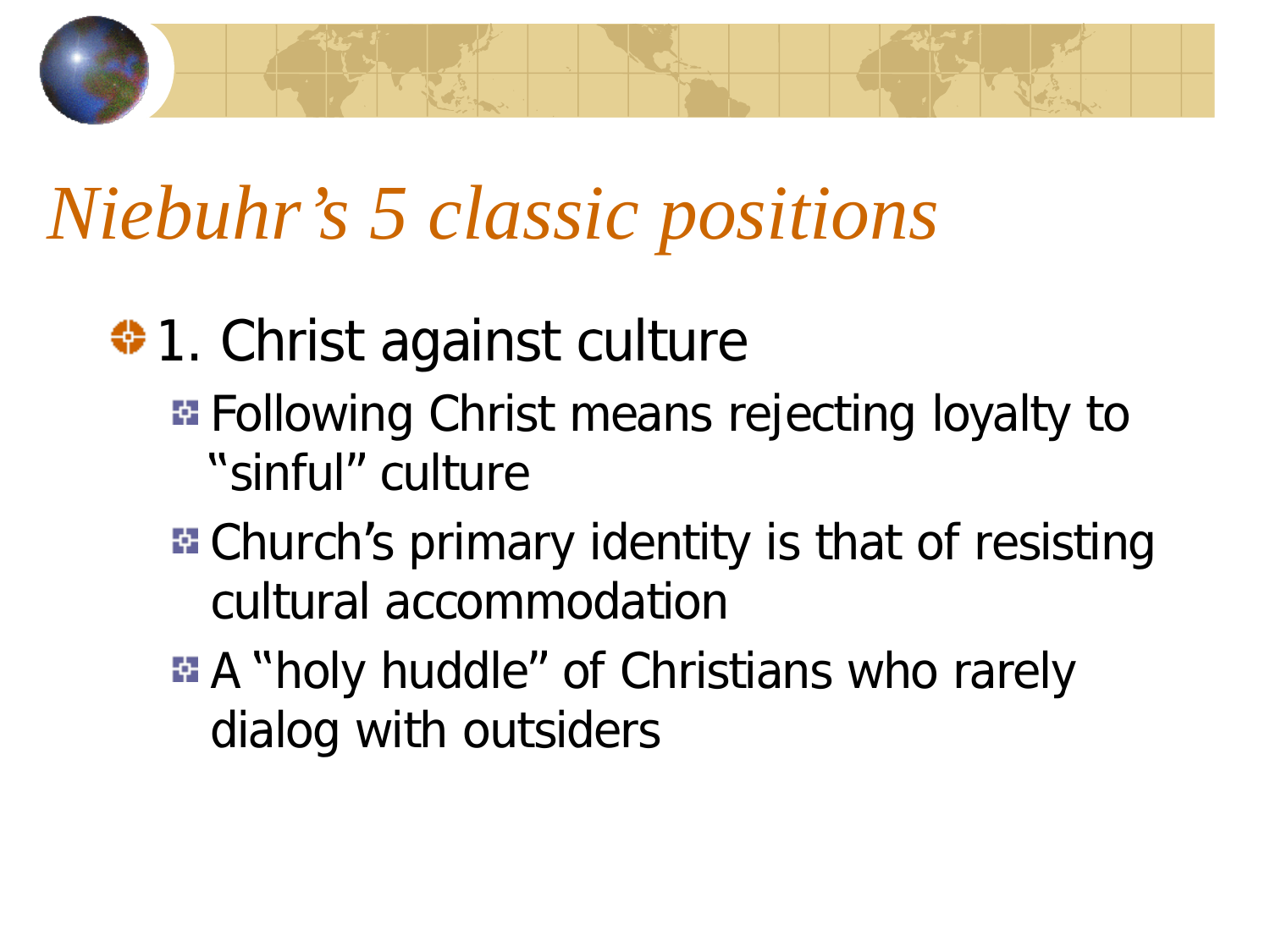

# Niebuhr’s 5 classic positions
1. Christ against culture
Following Christ means rejecting loyalty to “sinful” culture
Church’s primary identity is that of resisting cultural accommodation
A “holy huddle” of Christians who rarely dialog with outsiders